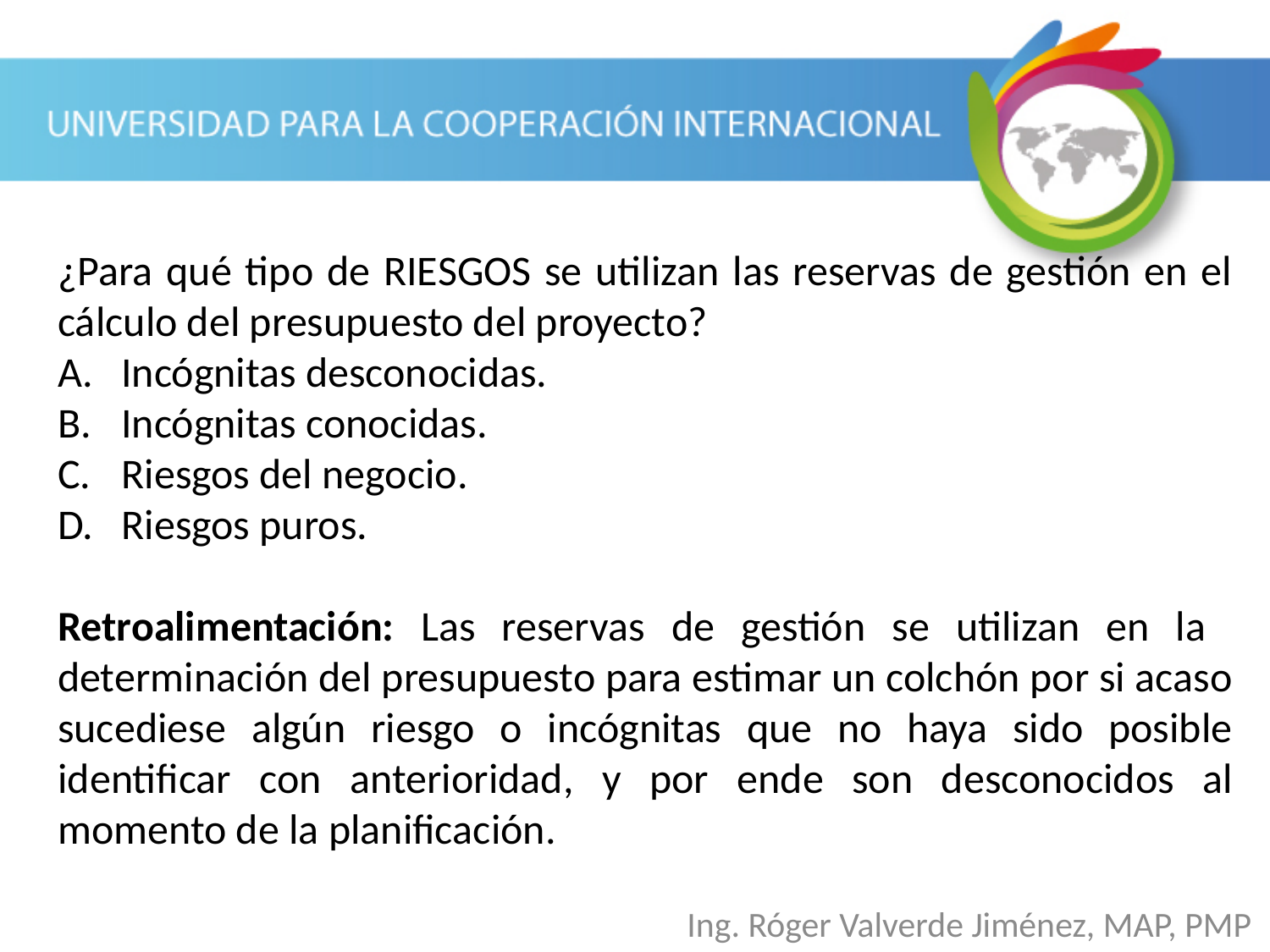

¿Para qué tipo de RIESGOS se utilizan las reservas de gestión en el cálculo del presupuesto del proyecto?
Incógnitas desconocidas.
Incógnitas conocidas.
Riesgos del negocio.
Riesgos puros.

Retroalimentación: Las reservas de gestión se utilizan en la  determinación del presupuesto para estimar un colchón por si acaso sucediese algún riesgo o incógnitas que no haya sido posible identificar con anterioridad, y por ende son desconocidos al momento de la planificación.

Ing. Róger Valverde Jiménez, MAP, PMP